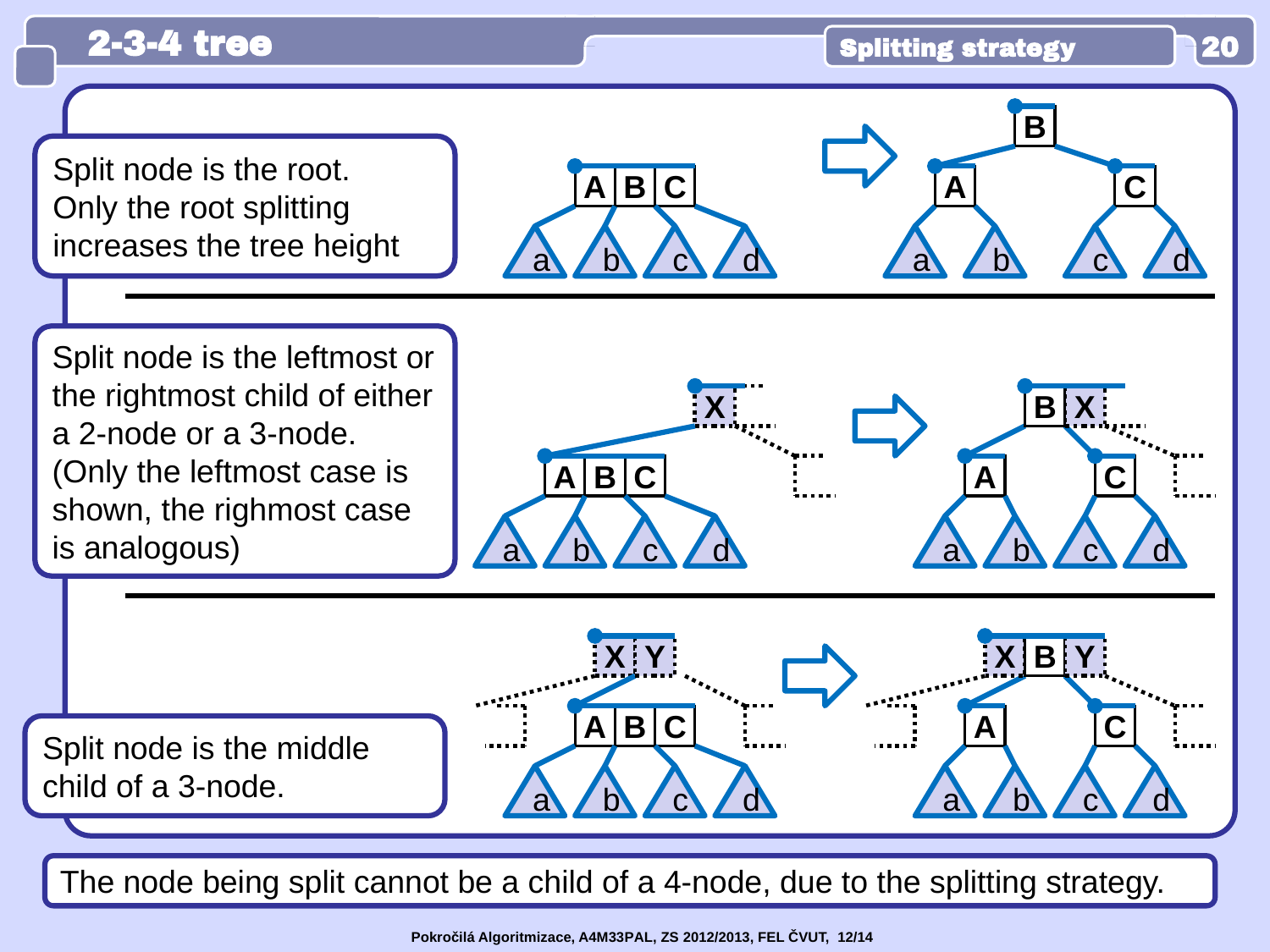

2-3-4 tree

Splitting strategy
20

B

Split node is the root.
Only the root splitting
increases the tree height
A
B
C
A
C
a
b
c
d
a
b
c
d
Split node is the leftmost or the rightmost child of either a 2-node or a 3-node.
(Only the leftmost case is shown, the righmost case is analogous)
X
B
X

A
B
C
A
C
a
b
c
d
a
b
c
d
X
Y
X
B
Y

A
B
C
A
C
Split node is the middle child of a 3-node.
a
b
c
d
a
b
c
d
The node being split cannot be a child of a 4-node, due to the splitting strategy.
Pokročilá Algoritmizace, A4M33PAL, ZS 2012/2013, FEL ČVUT,  12/14